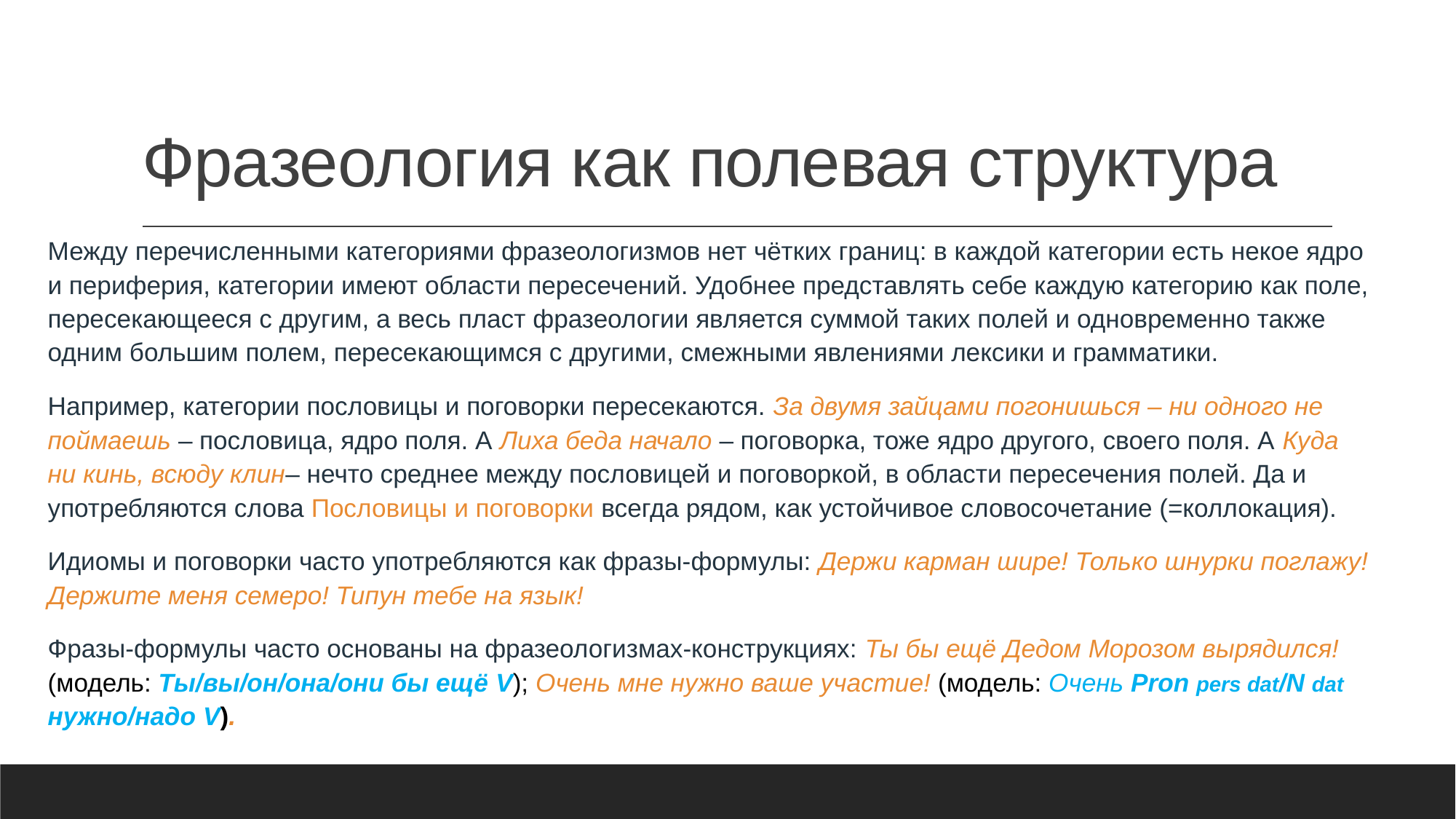

# Фразеология как полевая структура
Между перечисленными категориями фразеологизмов нет чётких границ: в каждой категории есть некое ядро и периферия, категории имеют области пересечений. Удобнее представлять себе каждую категорию как поле, пересекающееся с другим, а весь пласт фразеологии является суммой таких полей и одновременно также одним большим полем, пересекающимся с другими, смежными явлениями лексики и грамматики.
Например, категории пословицы и поговорки пересекаются. За двумя зайцами погонишься – ни одного не поймаешь – пословица, ядро поля. А Лиха беда начало – поговорка, тоже ядро другого, своего поля. А Куда ни кинь, всюду клин– нечто среднее между пословицей и поговоркой, в области пересечения полей. Да и употребляются слова Пословицы и поговорки всегда рядом, как устойчивое словосочетание (=коллокация).
Идиомы и поговорки часто употребляются как фразы-формулы: Держи карман шире! Только шнурки поглажу! Держите меня семеро! Типун тебе на язык!
Фразы-формулы часто основаны на фразеологизмах-конструкциях: Ты бы ещё Дедом Морозом вырядился! (модель: Ты/вы/он/она/они бы ещё V); Очень мне нужно ваше участие! (модель: Очень Pron pers dat/N dat нужно/надо V).